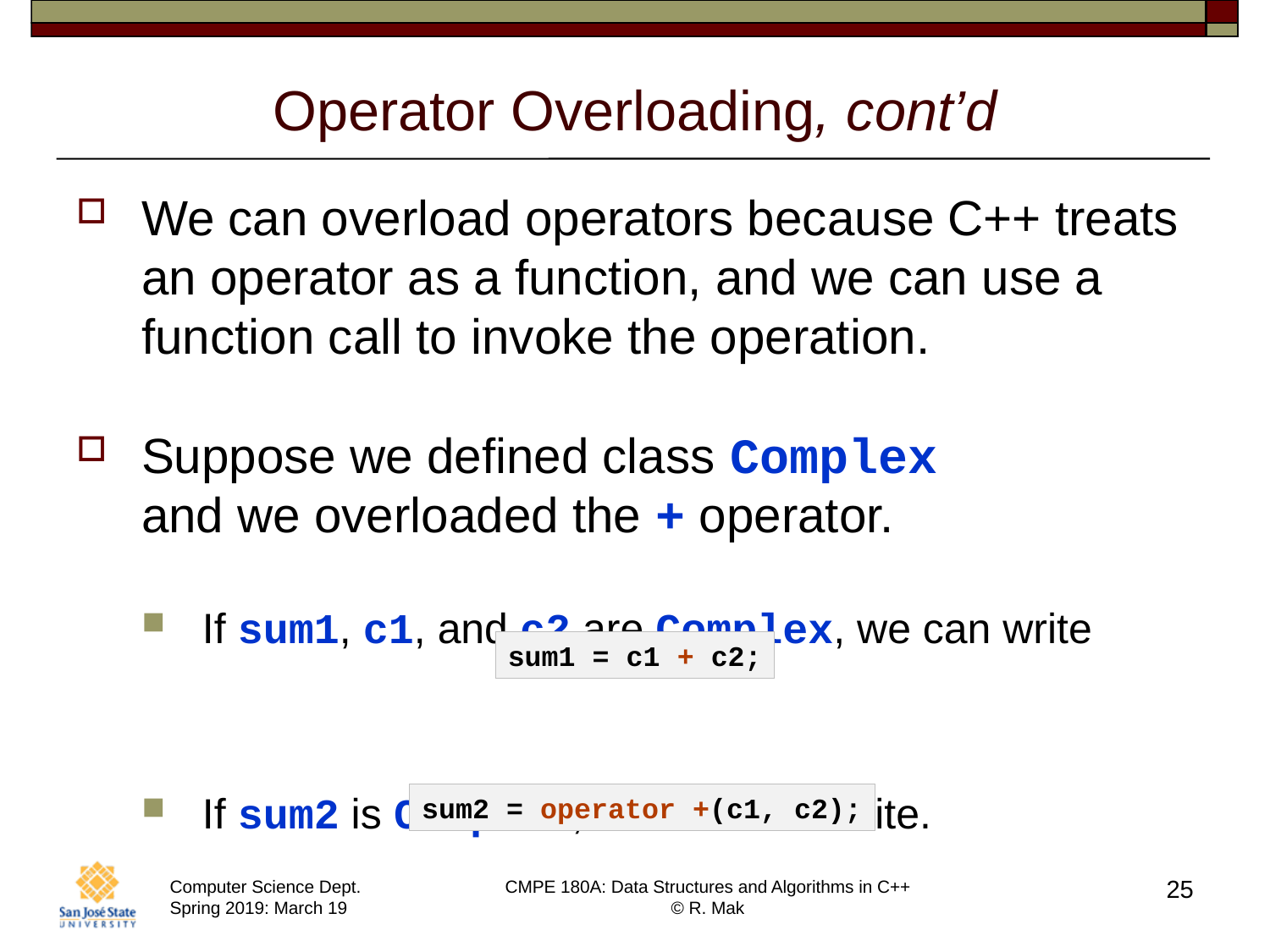

# Operator Overloading, cont’d
We can overload operators because C++ treats an operator as a function, and we can use a function call to invoke the operation.

Suppose we defined class Complex
and we overloaded the + operator.

If sum1, c1, and c2 are Complex, we can write

If sum2 is Complex, we can also write.
sum1 = c1 + c2;
sum2 = operator +(c1, c2);
25